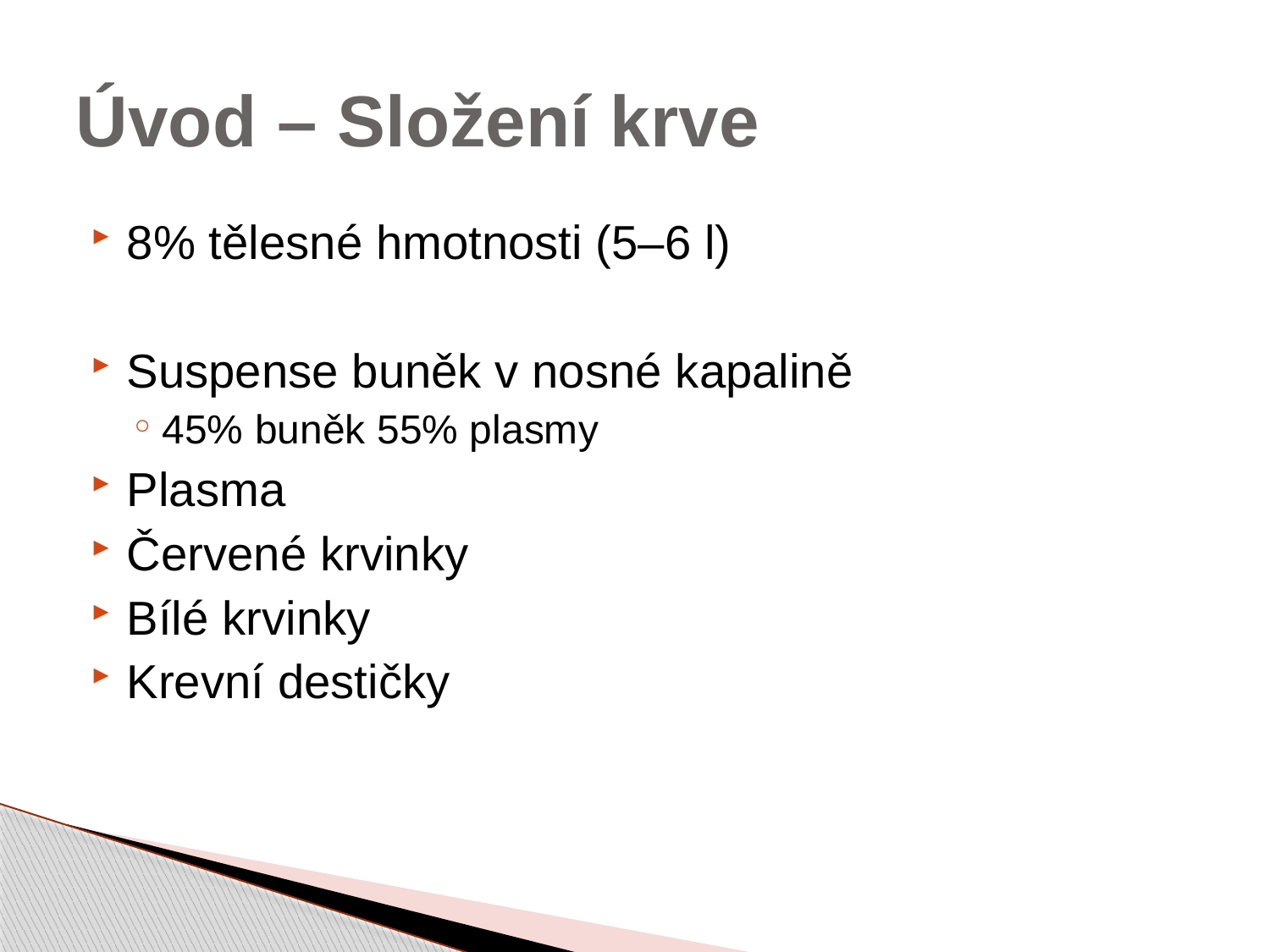

# Úvod – Složení krve
8% tělesné hmotnosti (5–6 l)

Suspense buněk v nosné kapalině
45% buněk 55% plasmy
Plasma
Červené krvinky
Bílé krvinky
Krevní destičky